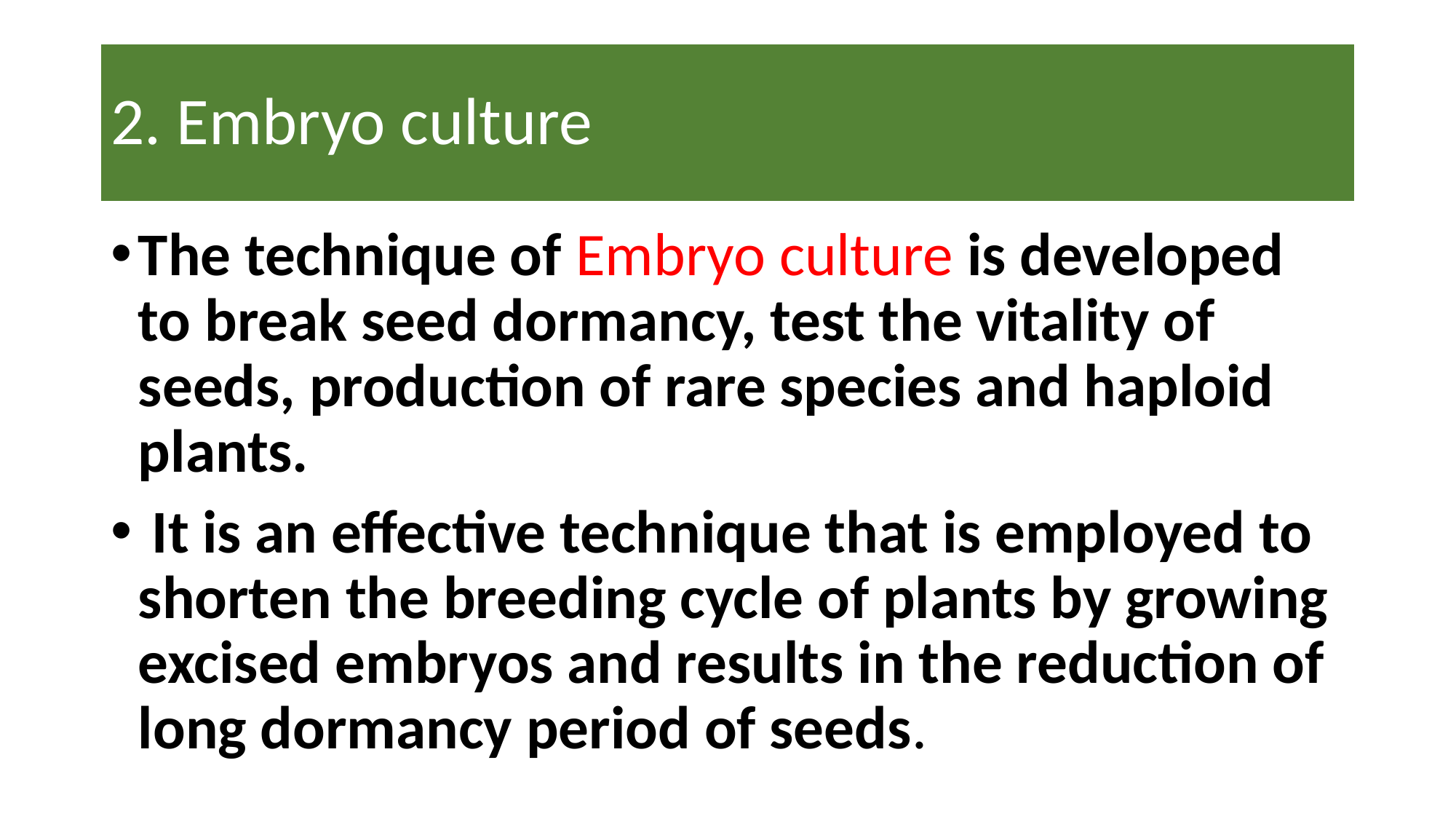

# 2. Embryo culture
The technique of Embryo culture is developed to break seed dormancy, test the vitality of seeds, production of rare species and haploid plants.
 It is an effective technique that is employed to shorten the breeding cycle of plants by growing excised embryos and results in the reduction of long dormancy period of seeds.